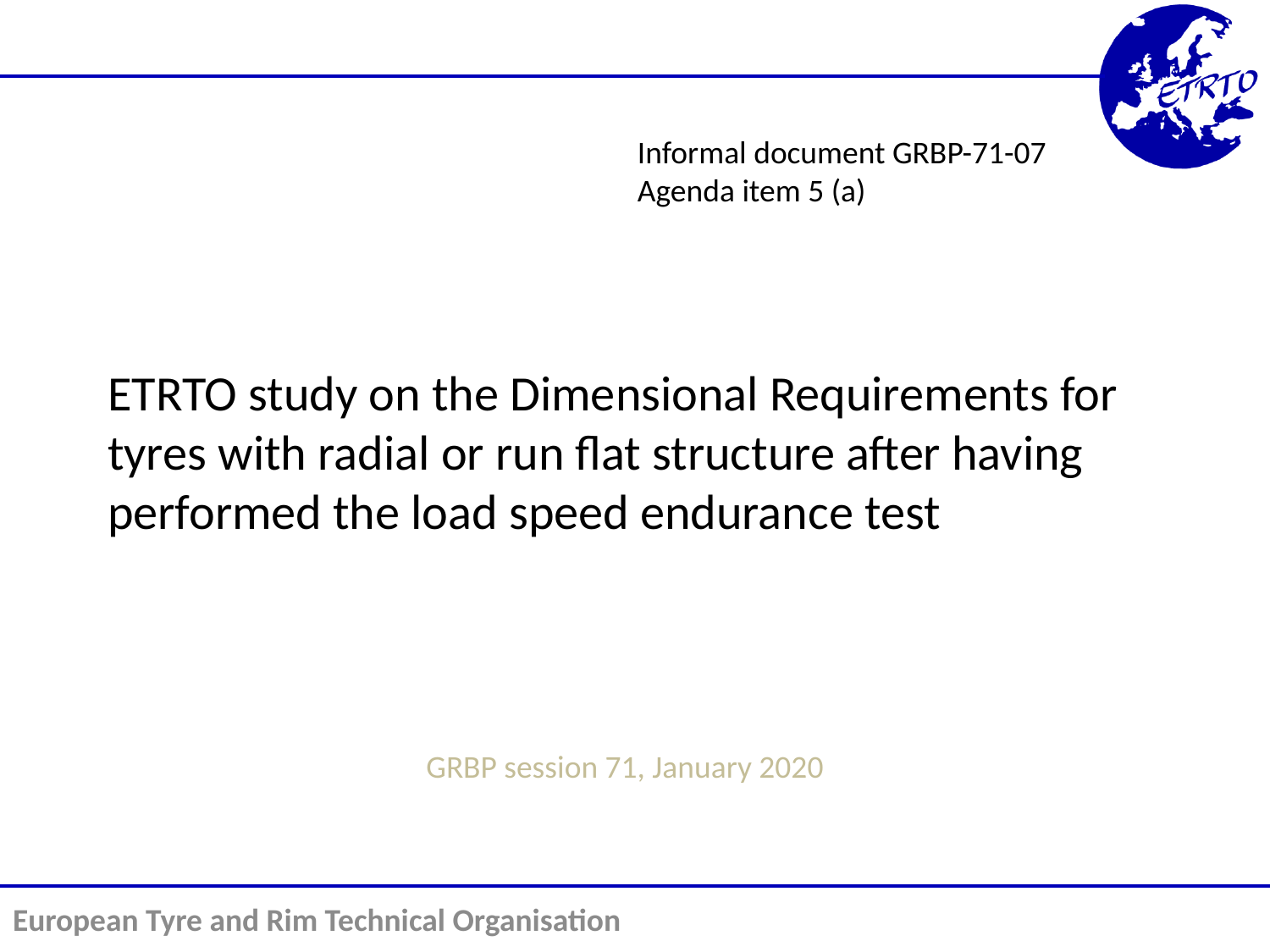

Informal document GRBP-71-07
Agenda item 5 (a)
ETRTO study on the Dimensional Requirements for tyres with radial or run flat structure after having performed the load speed endurance test
GRBP session 71, January 2020
European Tyre and Rim Technical Organisation